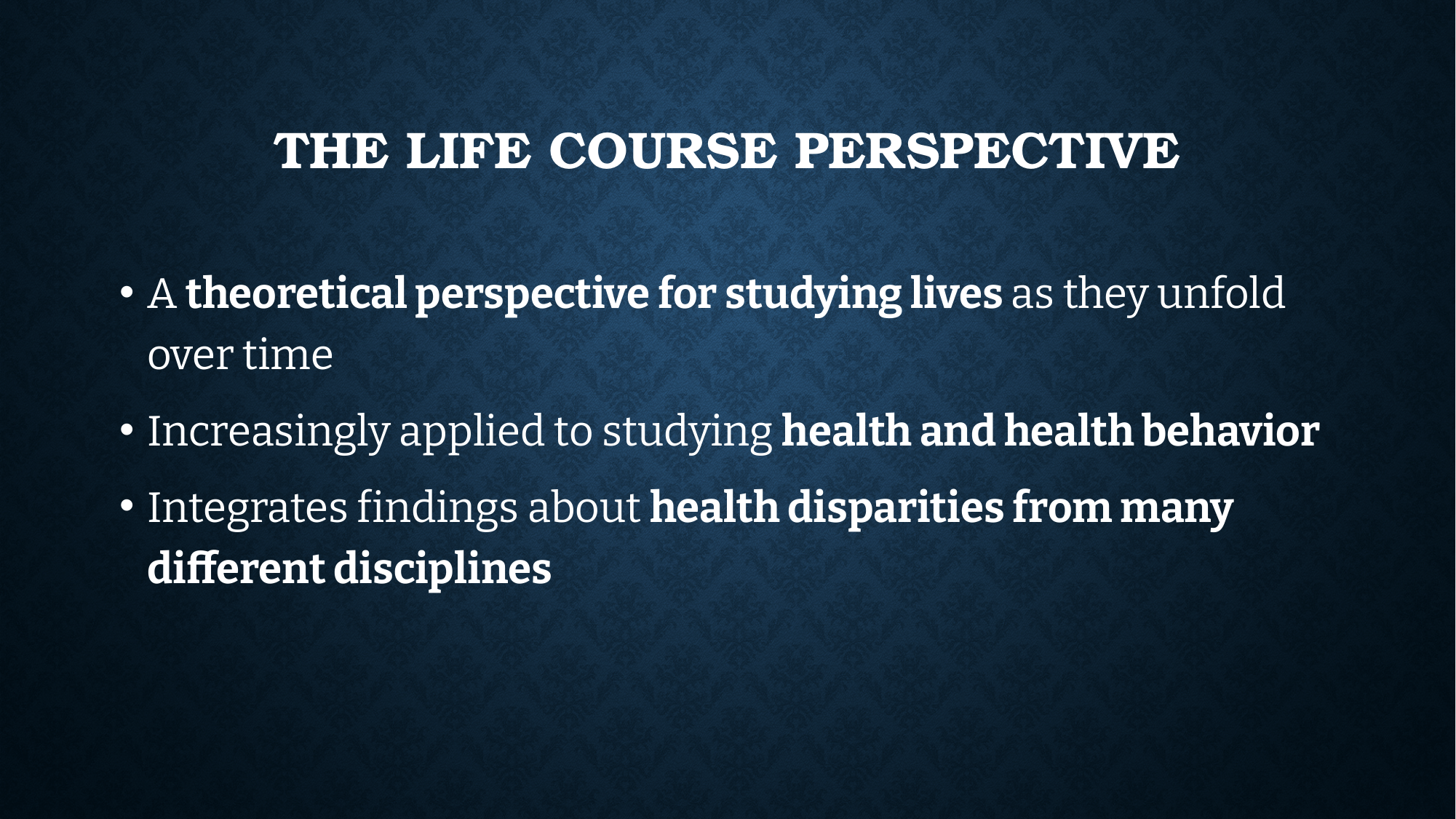

# the Life Course perspective
A theoretical perspective for studying lives as they unfold over time
Increasingly applied to studying health and health behavior
Integrates findings about health disparities from many different disciplines